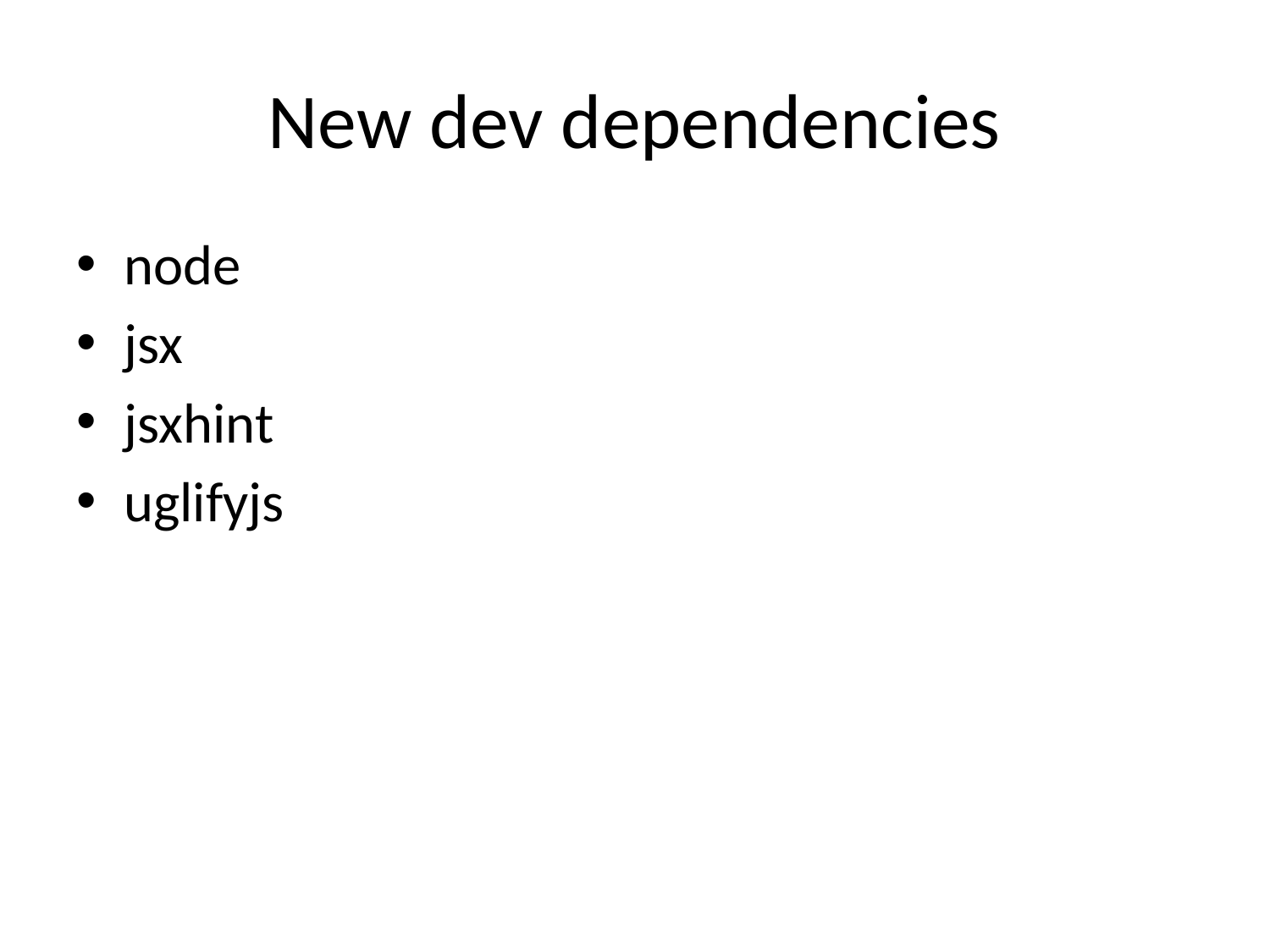

# New dev dependencies
node
jsx
jsxhint
uglifyjs